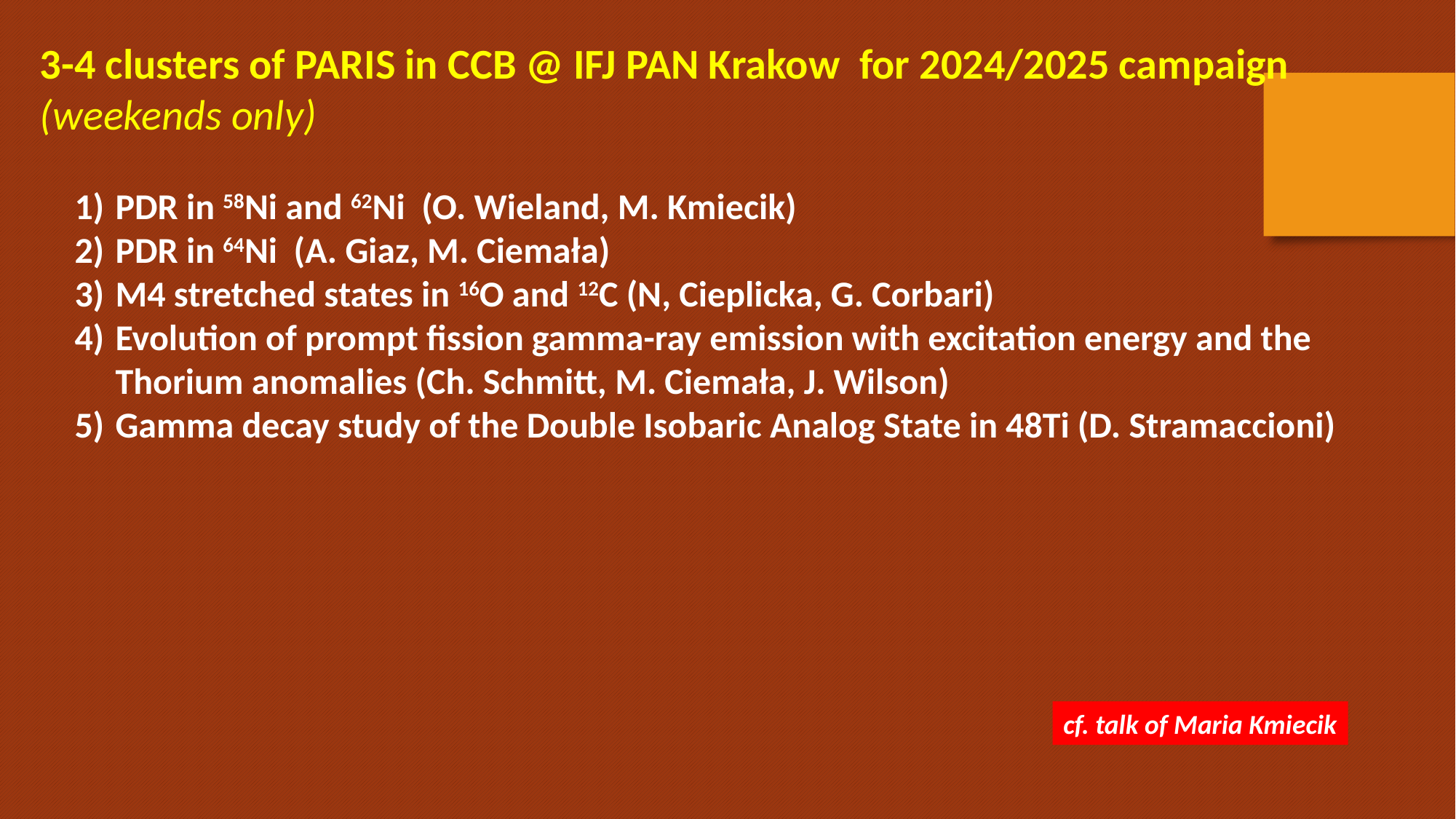

3-4 clusters of PARIS in CCB @ IFJ PAN Krakow  for 2024/2025 campaign
(weekends only)
PDR in 58Ni and 62Ni  (O. Wieland, M. Kmiecik)
PDR in 64Ni  (A. Giaz, M. Ciemała)
M4 stretched states in 16O and 12C (N, Cieplicka, G. Corbari)
Evolution of prompt fission gamma-ray emission with excitation energy and the Thorium anomalies (Ch. Schmitt, M. Ciemała, J. Wilson)
Gamma decay study of the Double Isobaric Analog State in 48Ti (D. Stramaccioni)
cf. talk of Maria Kmiecik